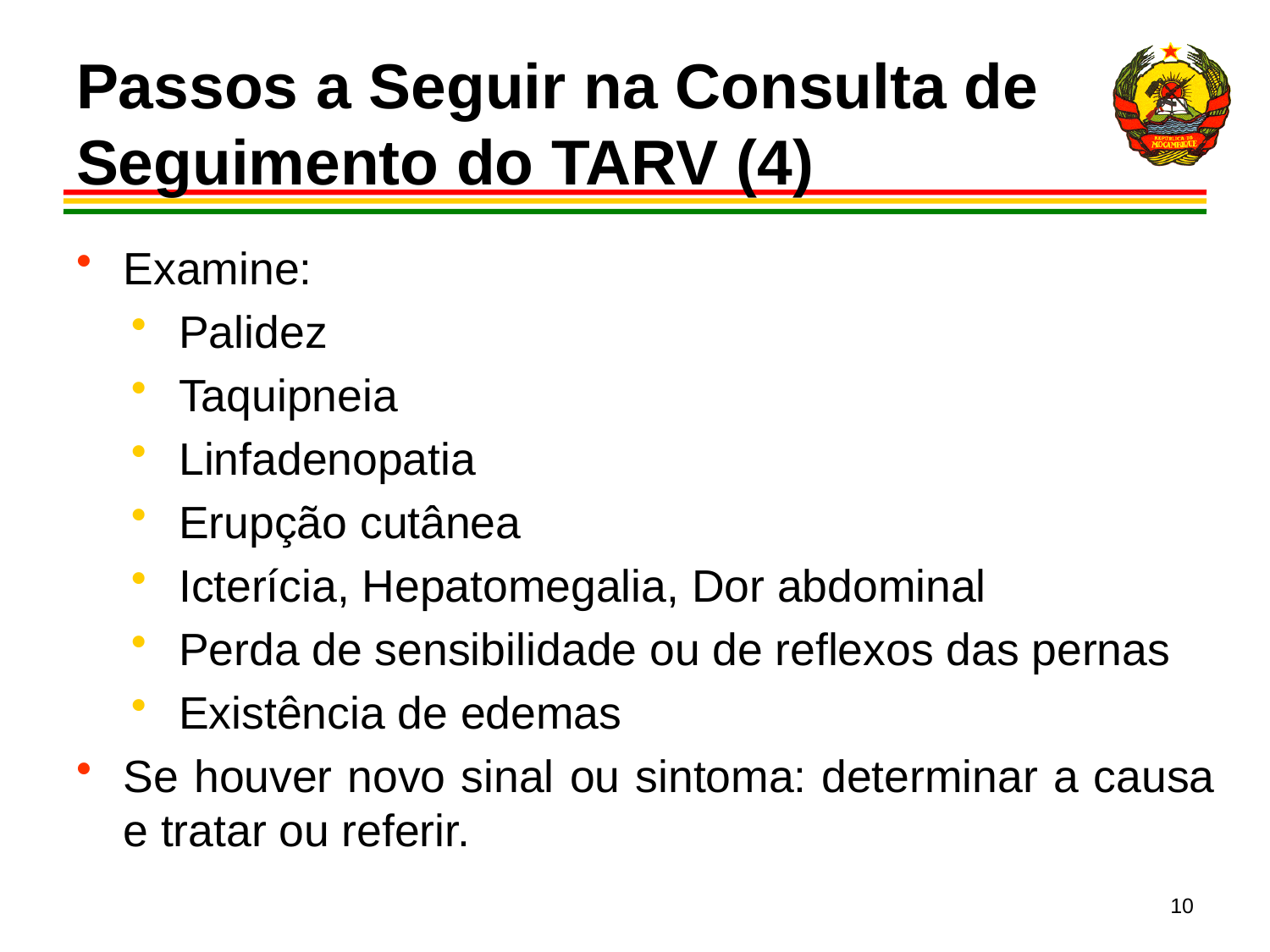

# Passos a Seguir na Consulta de Seguimento do TARV (4)
Examine:
Palidez
Taquipneia
Linfadenopatia
Erupção cutânea
Icterícia, Hepatomegalia, Dor abdominal
Perda de sensibilidade ou de reflexos das pernas
Existência de edemas
Se houver novo sinal ou sintoma: determinar a causa e tratar ou referir.